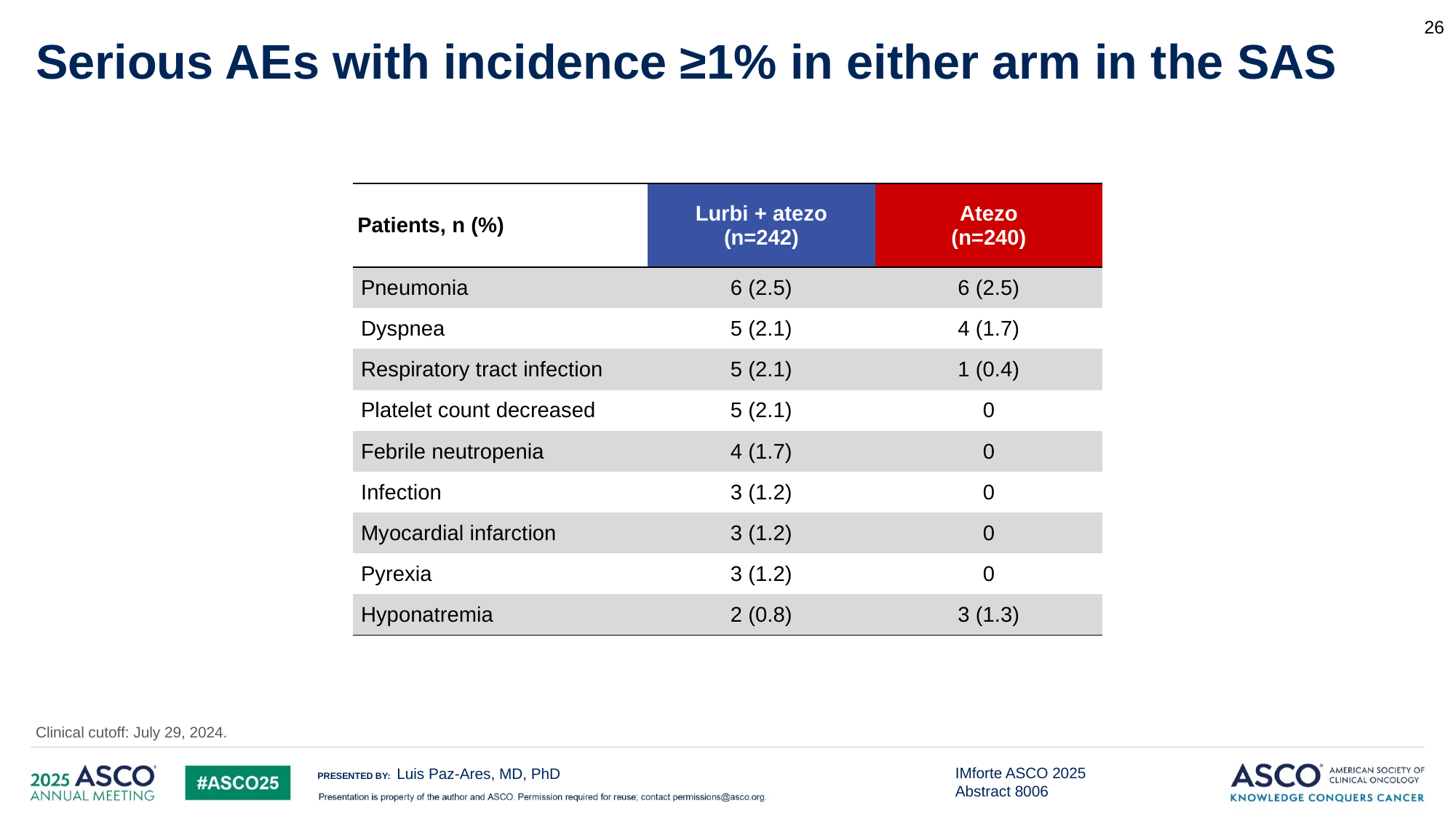

26
# Serious AEs with incidence ≥1% in either arm in the SAS
| Patients, n (%) | Lurbi + atezo (n=242) | Atezo (n=240) |
| --- | --- | --- |
| Pneumonia | 6 (2.5) | 6 (2.5) |
| Dyspnea | 5 (2.1) | 4 (1.7) |
| Respiratory tract infection | 5 (2.1) | 1 (0.4) |
| Platelet count decreased | 5 (2.1) | 0 |
| Febrile neutropenia | 4 (1.7) | 0 |
| Infection | 3 (1.2) | 0 |
| Myocardial infarction | 3 (1.2) | 0 |
| Pyrexia | 3 (1.2) | 0 |
| Hyponatremia | 2 (0.8) | 3 (1.3) |
Clinical cutoff: July 29, 2024.
Luis Paz-Ares, MD, PhD
IMforte ASCO 2025 Abstract 8006